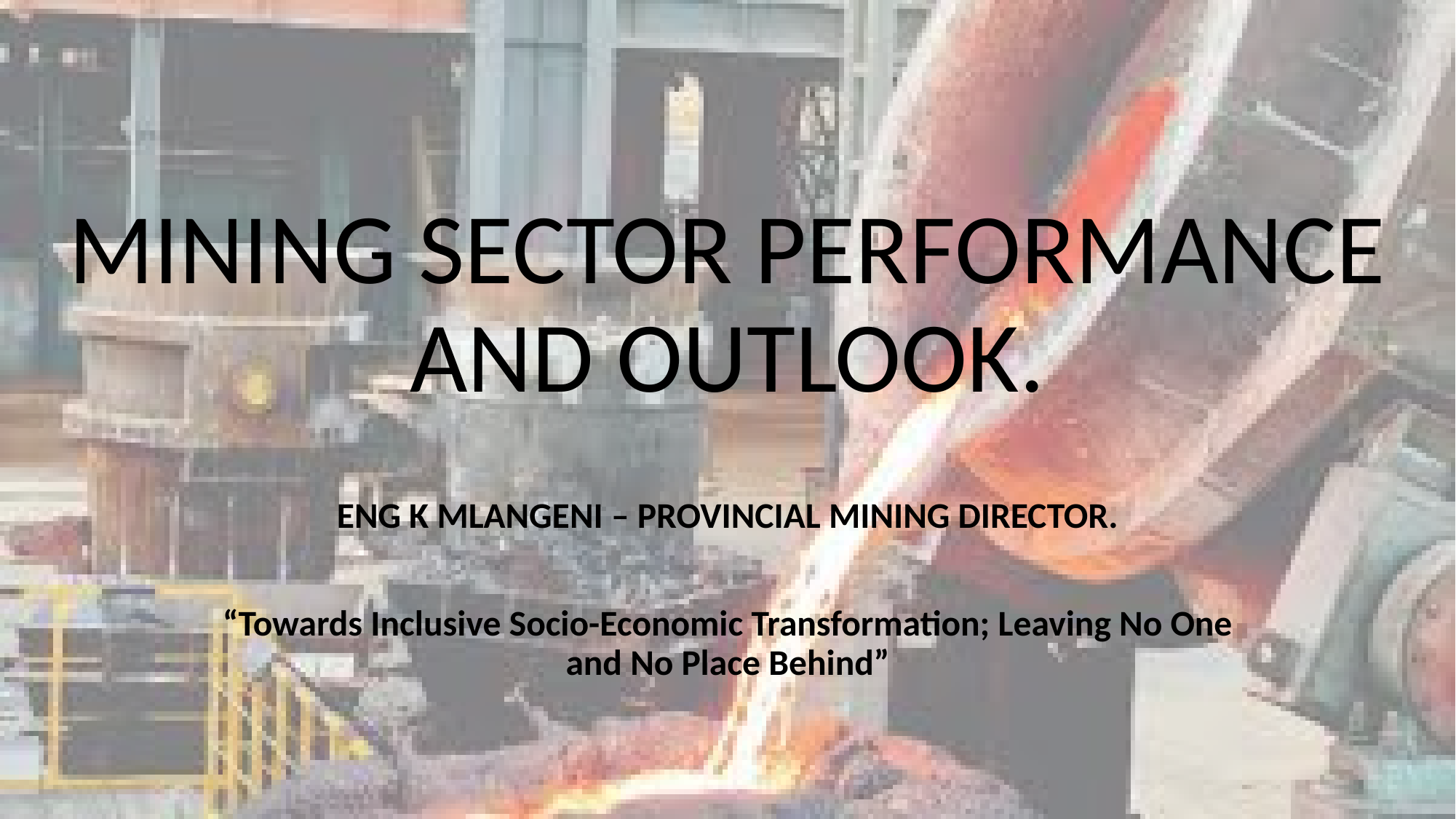

# MINING SECTOR PERFORMANCE AND OUTLOOK.
ENG K MLANGENI – PROVINCIAL MINING DIRECTOR.

“Towards Inclusive Socio-Economic Transformation; Leaving No One and No Place Behind”